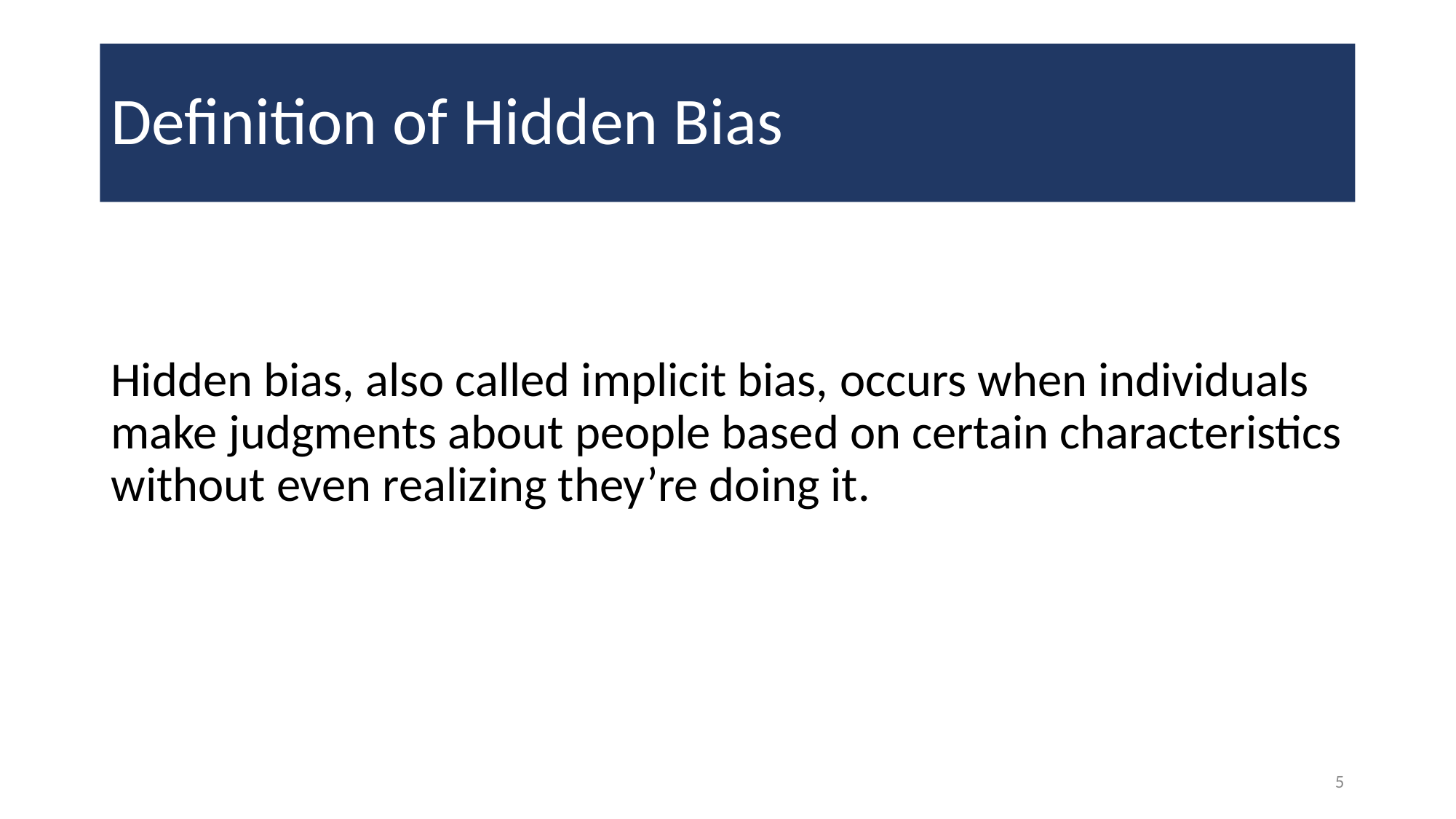

# Definition of Hidden Bias
Hidden bias, also called implicit bias, occurs when individuals make judgments about people based on certain characteristics without even realizing they’re doing it.

5